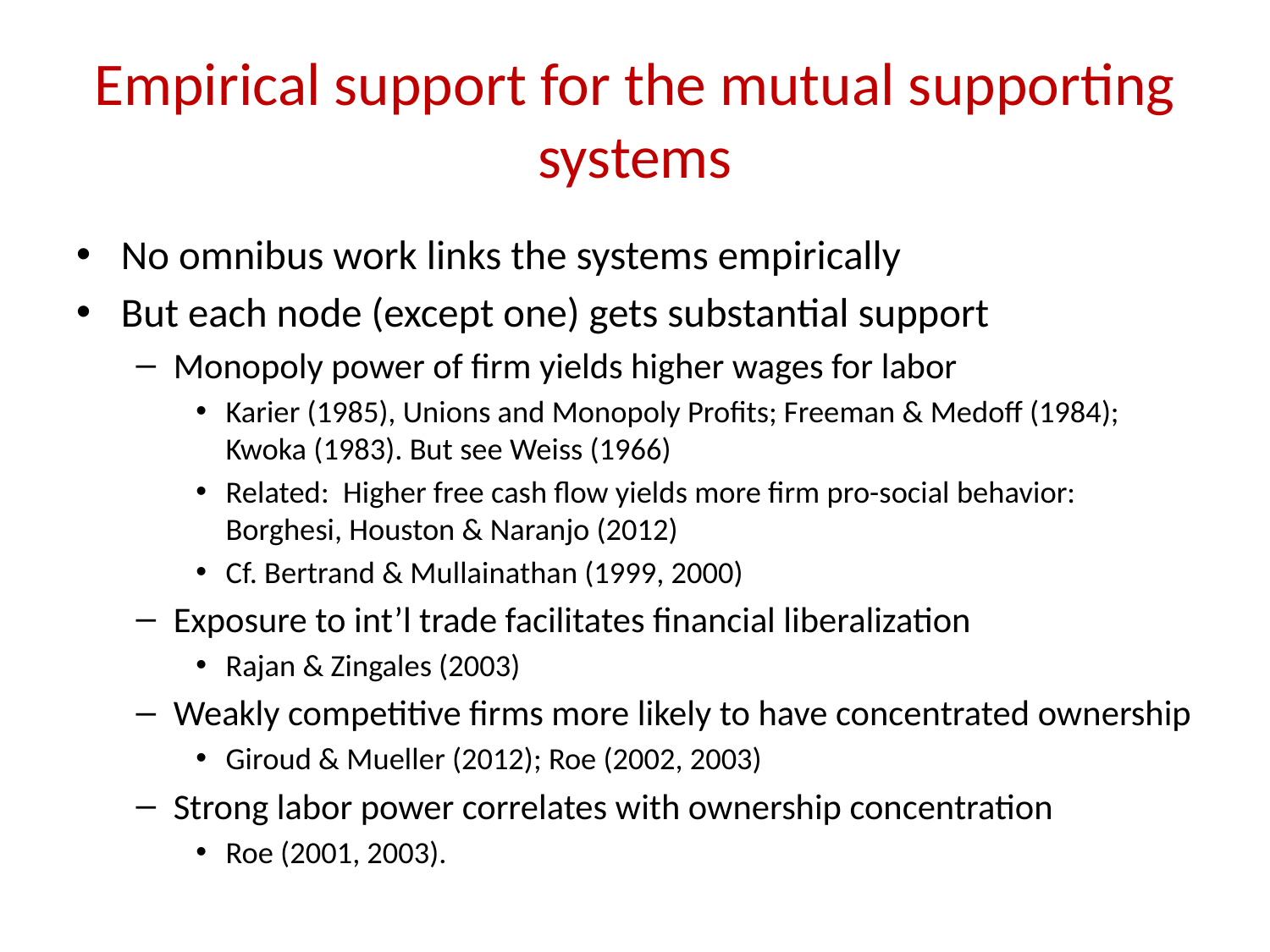

# Empirical support for the mutual supporting systems
No omnibus work links the systems empirically
But each node (except one) gets substantial support
Monopoly power of firm yields higher wages for labor
Karier (1985), Unions and Monopoly Profits; Freeman & Medoff (1984); Kwoka (1983). But see Weiss (1966)
Related:  Higher free cash flow yields more firm pro-social behavior:  Borghesi, Houston & Naranjo (2012)
Cf. Bertrand & Mullainathan (1999, 2000)
Exposure to int’l trade facilitates financial liberalization
Rajan & Zingales (2003)
Weakly competitive firms more likely to have concentrated ownership
Giroud & Mueller (2012); Roe (2002, 2003)
Strong labor power correlates with ownership concentration
Roe (2001, 2003).